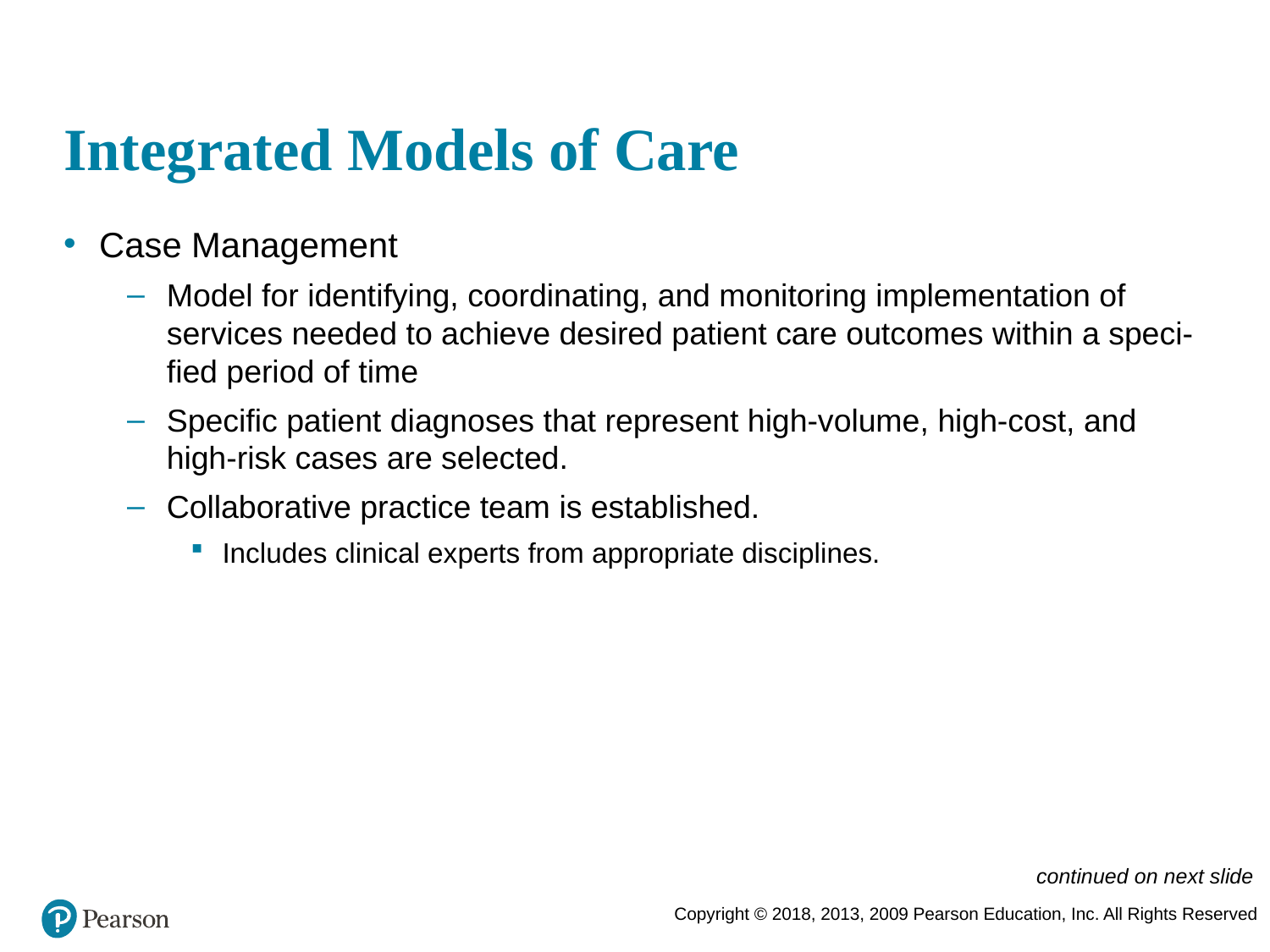

# Integrated Models of Care
Case Management
Model for identifying, coordinating, and monitoring implementation of services needed to achieve desired patient care outcomes within a speci- fied period of time
Specific patient diagnoses that represent high-volume, high-cost, and high-risk cases are selected.
Collaborative practice team is established.
Includes clinical experts from appropriate disciplines.
continued on next slide